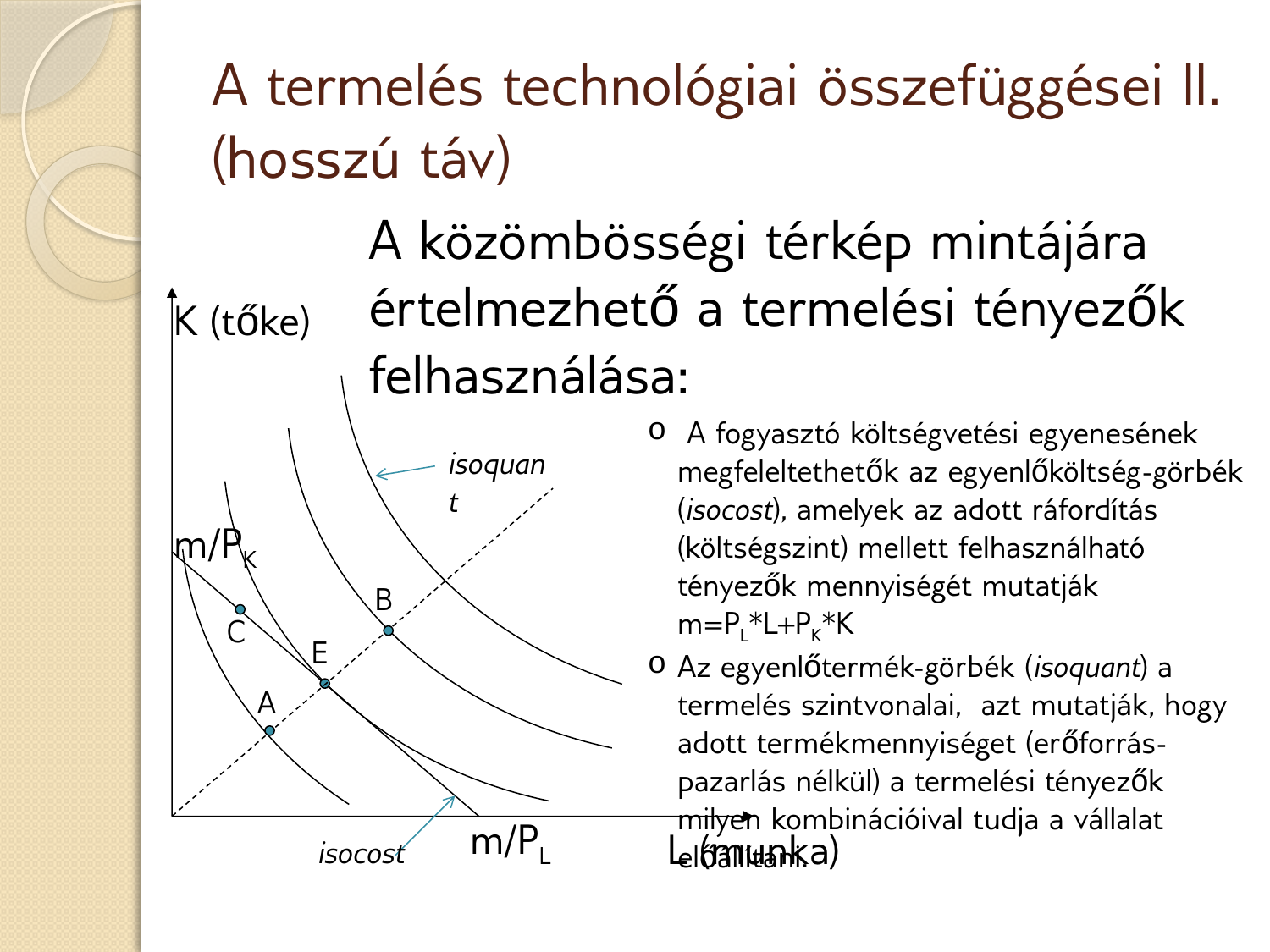

# A termelés technológiai összefüggései II. (hosszú táv)
	A közömbösségi térkép mintájára értelmezhető a termelési tényezők felhasználása:
K (tőke)

 A fogyasztó költségvetési egyenesének megfeleltethetők az egyenlőköltség-görbék (isocost), amelyek az adott ráfordítás (költségszint) mellett felhasználható tényezők mennyiségét mutatják m=PL*L+PK*K
Az egyenlőtermék-görbék (isoquant) a termelés szintvonalai,  azt mutatják, hogy adott termékmennyiséget (erőforrás-pazarlás nélkül) a termelési tényezők milyen kombinációival tudja a vállalat előállítani.
isoquant

m/PK

B
C

E

A

m/PL
L (munka)

isocost